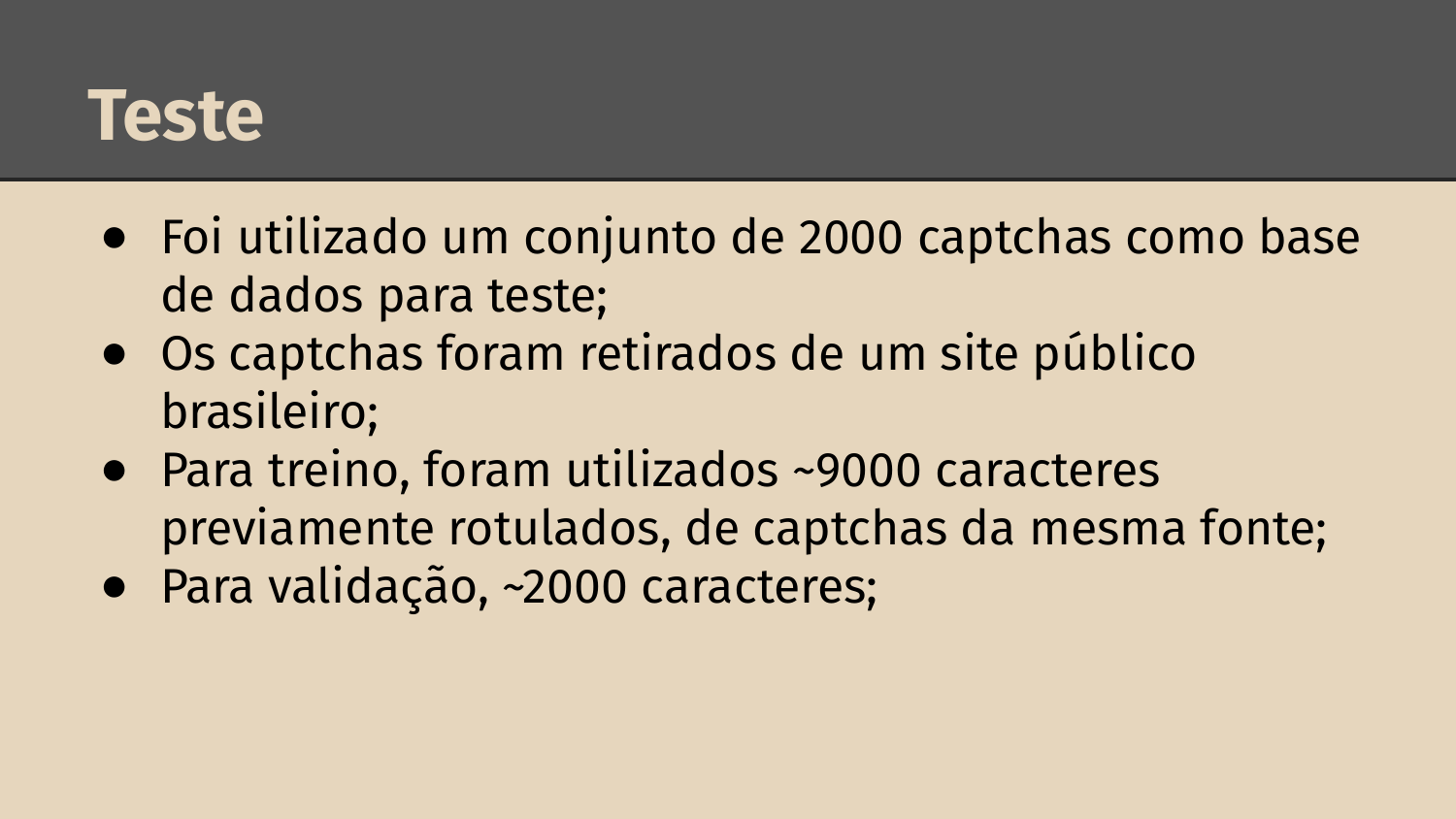

# Teste
Foi utilizado um conjunto de 2000 captchas como base de dados para teste;
Os captchas foram retirados de um site público brasileiro;
Para treino, foram utilizados ~9000 caracteres previamente rotulados, de captchas da mesma fonte;
Para validação, ~2000 caracteres;